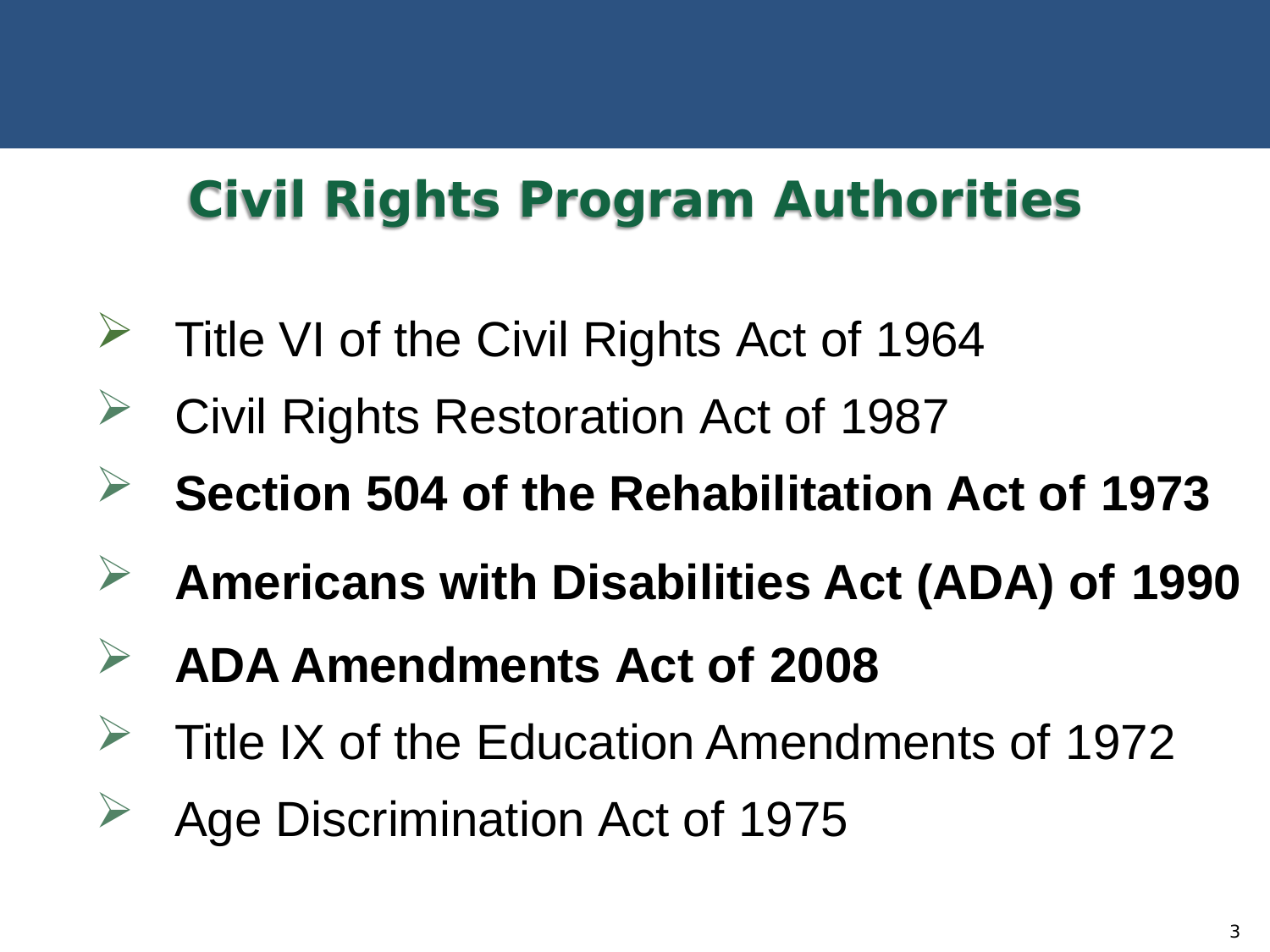

# Civil Rights Program Authorities
Title VI of the Civil Rights Act of 1964
Civil Rights Restoration Act of 1987
Section 504 of the Rehabilitation Act of 1973
Americans with Disabilities Act (ADA) of 1990
ADA Amendments Act of 2008
Title IX of the Education Amendments of 1972
Age Discrimination Act of 1975
3